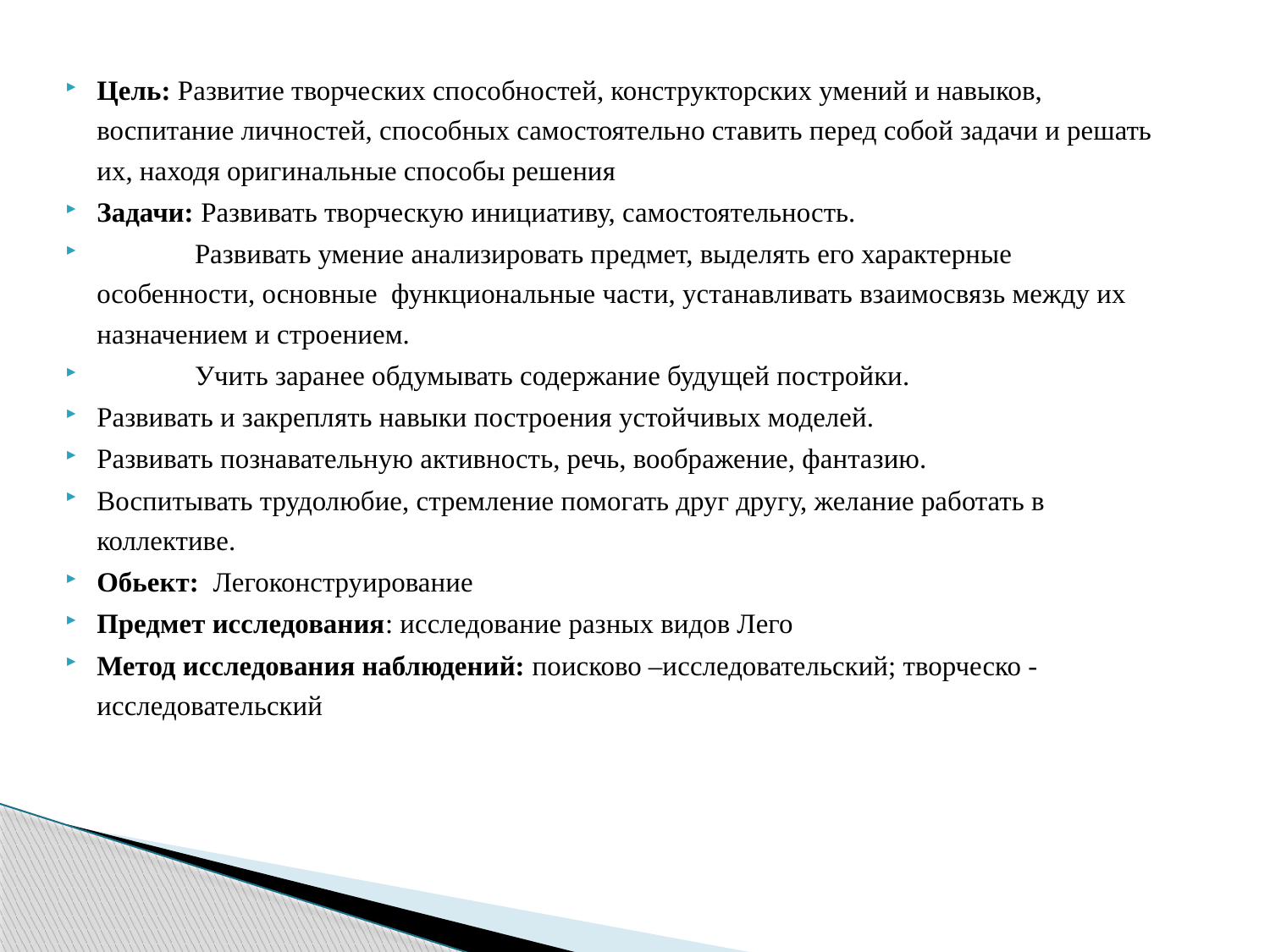

Цель: Развитие творческих способностей, конструкторских умений и навыков,  воспитание личностей, способных самостоятельно ставить перед собой задачи и решать их, находя оригинальные способы решения
Задачи: Развивать творческую инициативу, самостоятельность.
              Развивать умение анализировать предмет, выделять его характерные     особенности, основные  функциональные части, устанавливать взаимосвязь между их назначением и строением.
              Учить заранее обдумывать содержание будущей постройки.
Развивать и закреплять навыки построения устойчивых моделей.
Развивать познавательную активность, речь, воображение, фантазию.
Воспитывать трудолюбие, стремление помогать друг другу, желание работать в коллективе.
Обьект:  Легоконструирование
Предмет исследования: исследование разных видов Лего
Метод исследования наблюдений: поисково –исследовательский; творческо -исследовательский